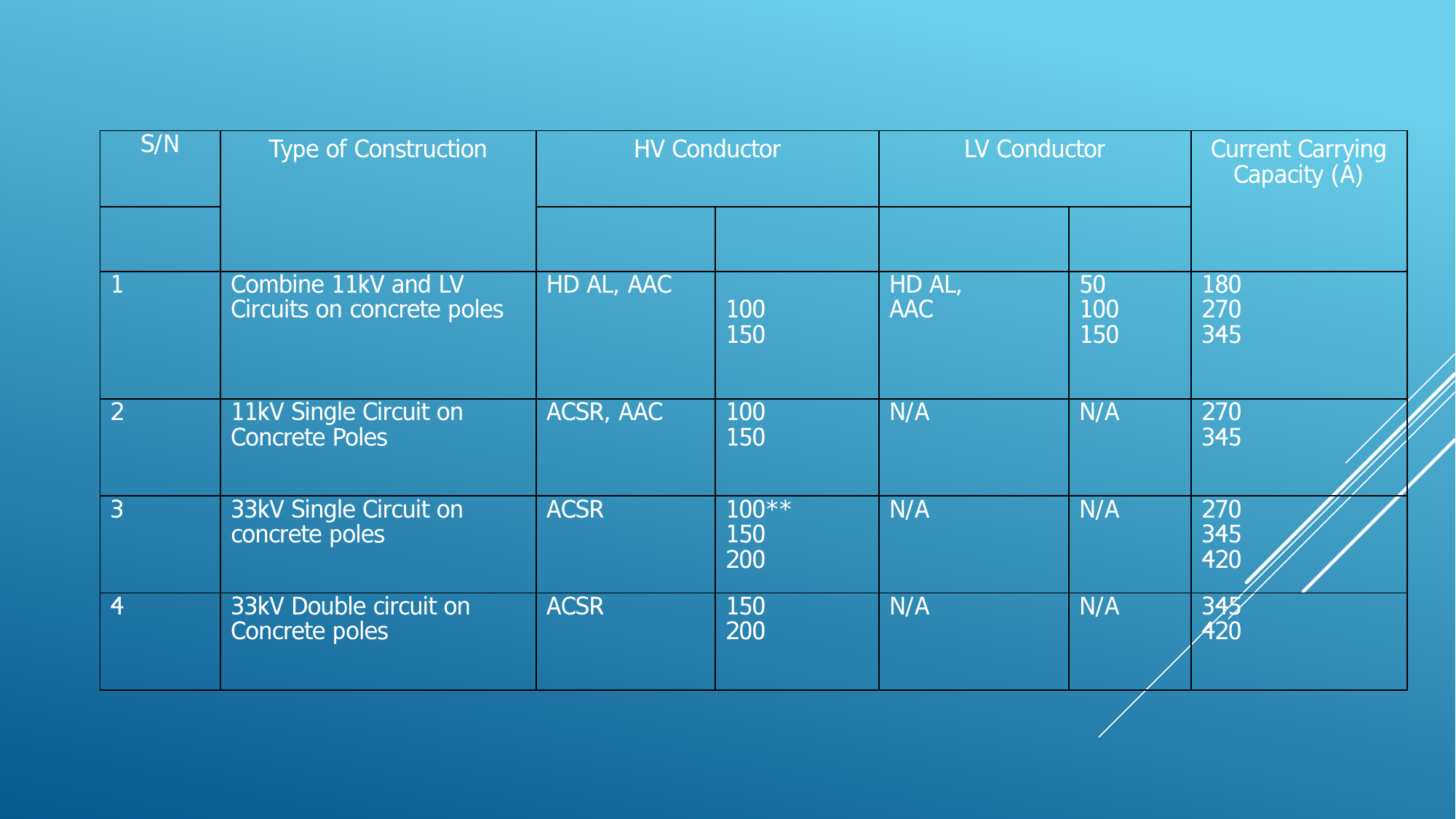

| S/N | Type of Construction | HV Conductor |  | LV Conductor |  | Current Carrying Capacity (A) |
| --- | --- | --- | --- | --- | --- | --- |
|  |  |  |  |  |  |  |
| 1 | Combine 11kV and LV Circuits on concrete poles | HD AL, AAC | 100 150 | HD AL, AAC | 50 100 150 | 180 270 345 |
| 2 | 11kV Single Circuit on Concrete Poles | ACSR, AAC | 100 150 | N/A | N/A | 270 345 |
| 3 | 33kV Single Circuit on concrete poles | ACSR | 100\*\* 150 200 | N/A | N/A | 270 345 420 |
| 4 | 33kV Double circuit on Concrete poles | ACSR | 150 200 | N/A | N/A | 345 420 |